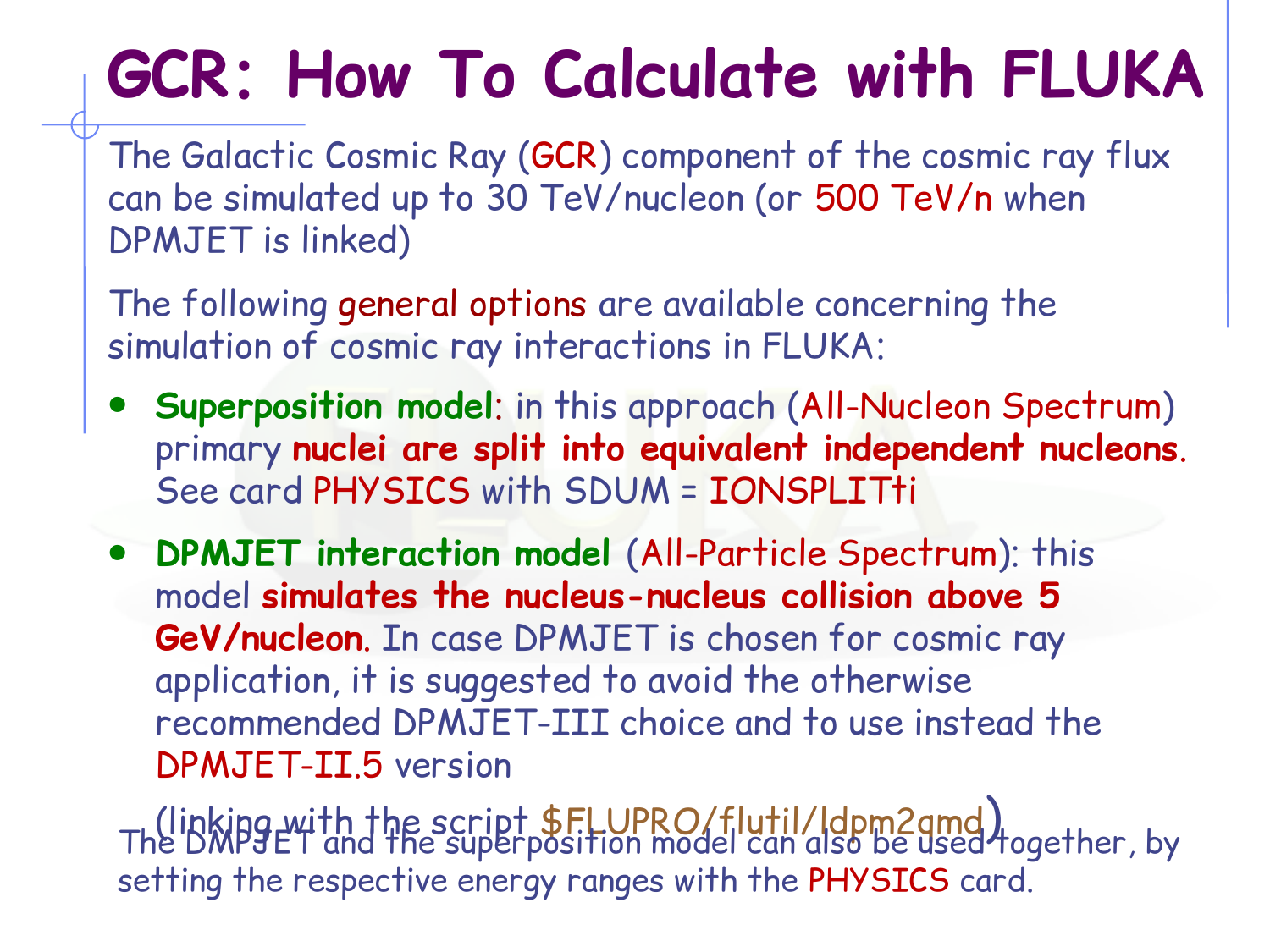

# GCR: How To Calculate with FLUKA
The Galactic Cosmic Ray (GCR) component of the cosmic ray flux can be simulated up to 30 TeV/nucleon (or 500 TeV/n when DPMJET is linked)
The following general options are available concerning the simulation of cosmic ray interactions in FLUKA:
Superposition model: in this approach (All-Nucleon Spectrum) primary nuclei are split into equivalent independent nucleons. See card PHYSICS with SDUM = IONSPLITti
DPMJET interaction model (All-Particle Spectrum): this model simulates the nucleus-nucleus collision above 5 GeV/nucleon. In case DPMJET is chosen for cosmic ray application, it is suggested to avoid the otherwise recommended DPMJET-III choice and to use instead the DPMJET-II.5 version
(linking with the script $FLUPRO/flutil/ldpm2qmd)
The DMPJET and the superposition model can also be used together, by setting the respective energy ranges with the PHYSICS card.